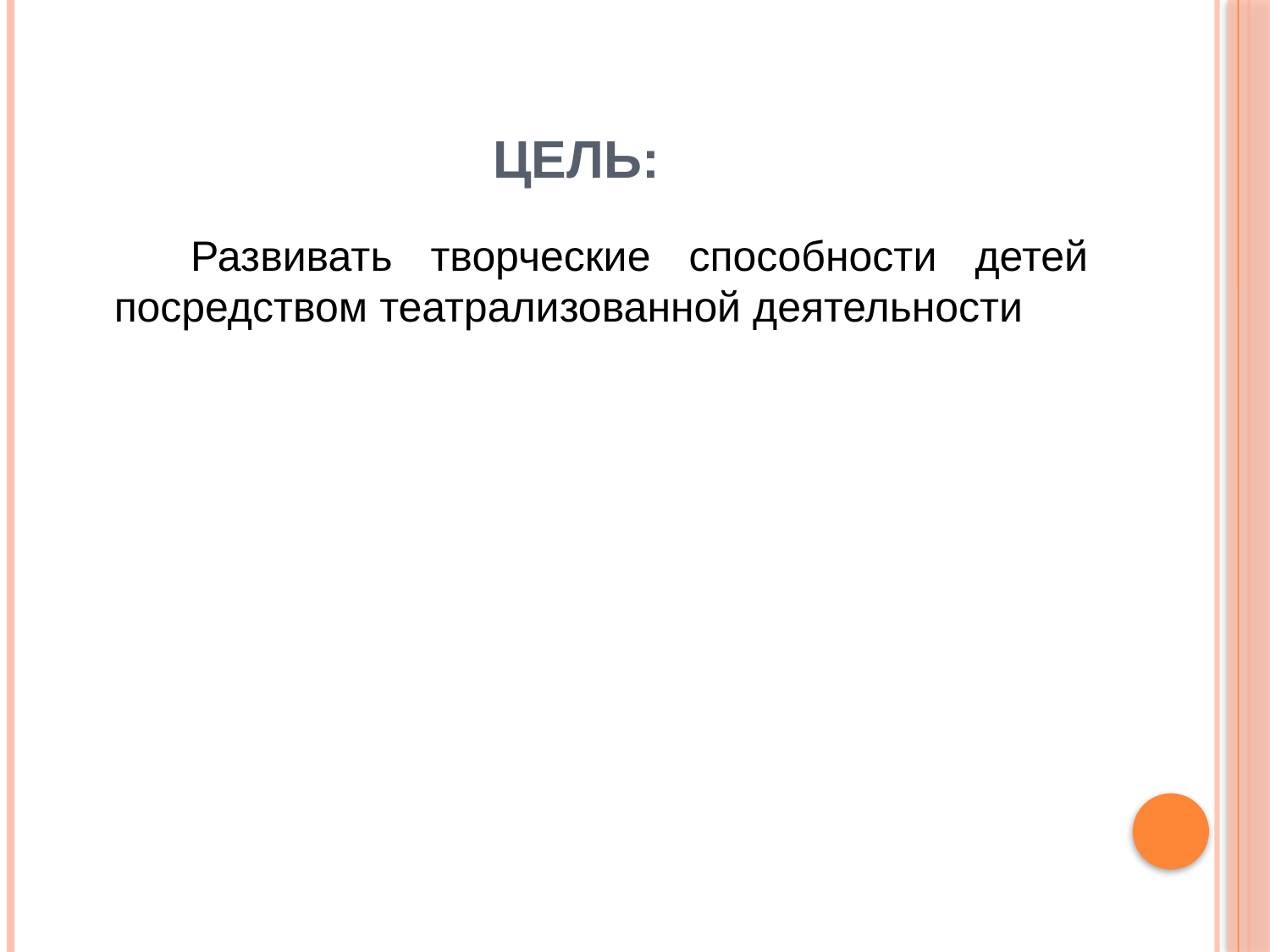

# Цель:
   Развивать творческие способности детей посредством театрализованной деятельности